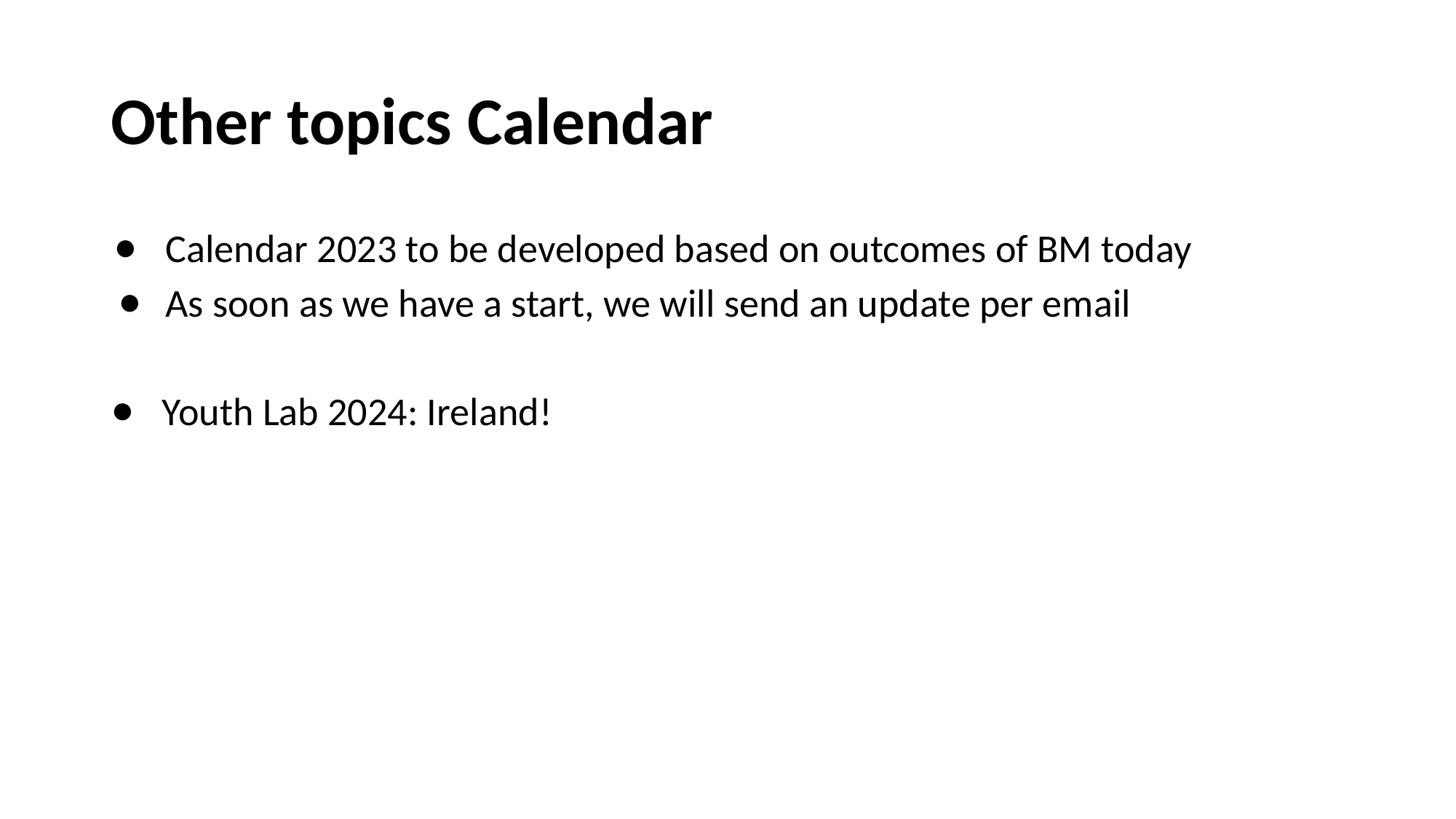

# Other topics Calendar
Calendar 2023 to be developed based on outcomes of BM today
As soon as we have a start, we will send an update per email

Youth Lab 2024: Ireland!